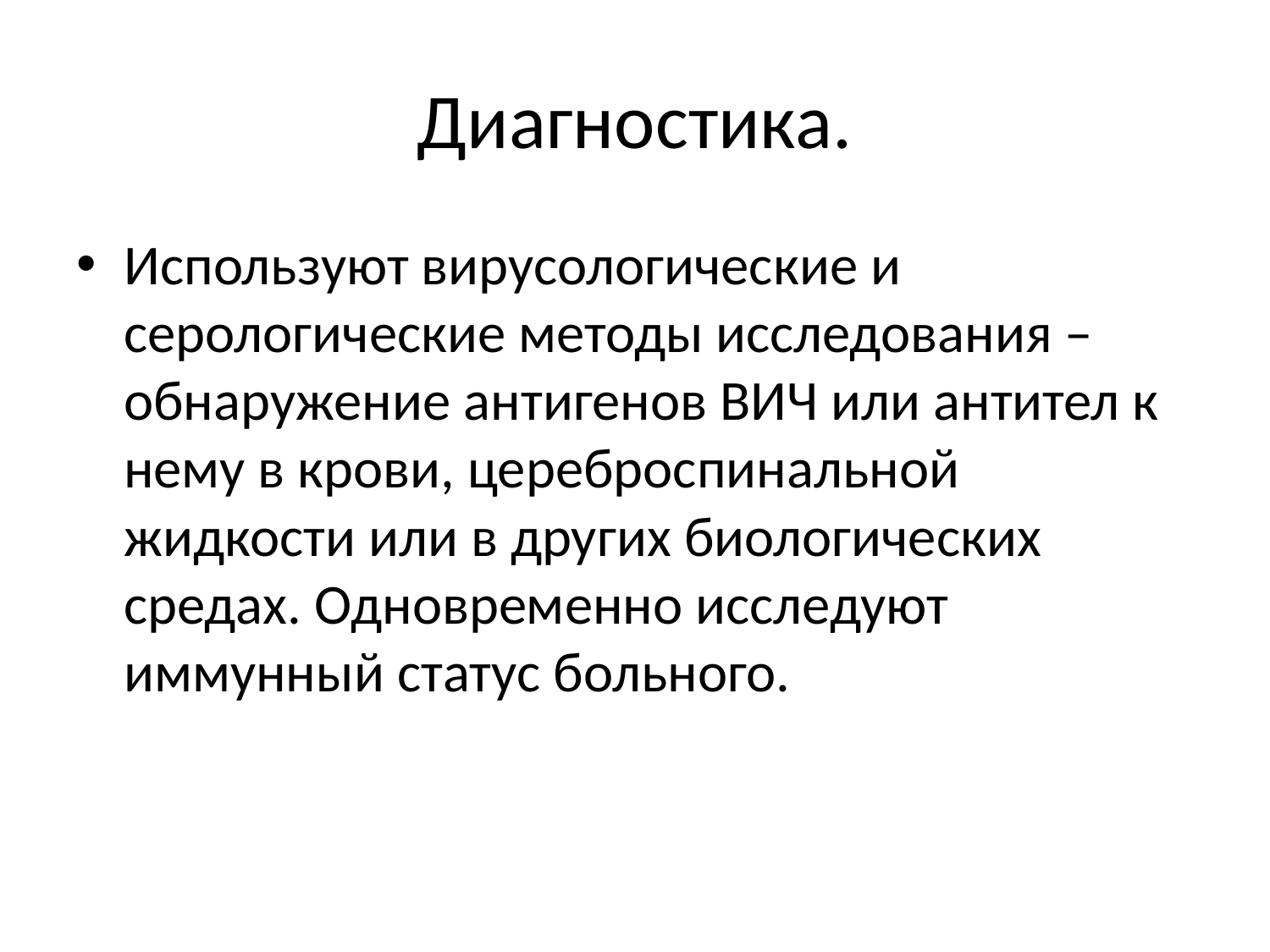

# Диагностика.
Используют вирусологические и серологические методы исследования – обнаружение антигенов ВИЧ или антител к нему в крови, цереброспинальной жидкости или в других биологических средах. Одновременно исследуют иммунный статус больного.